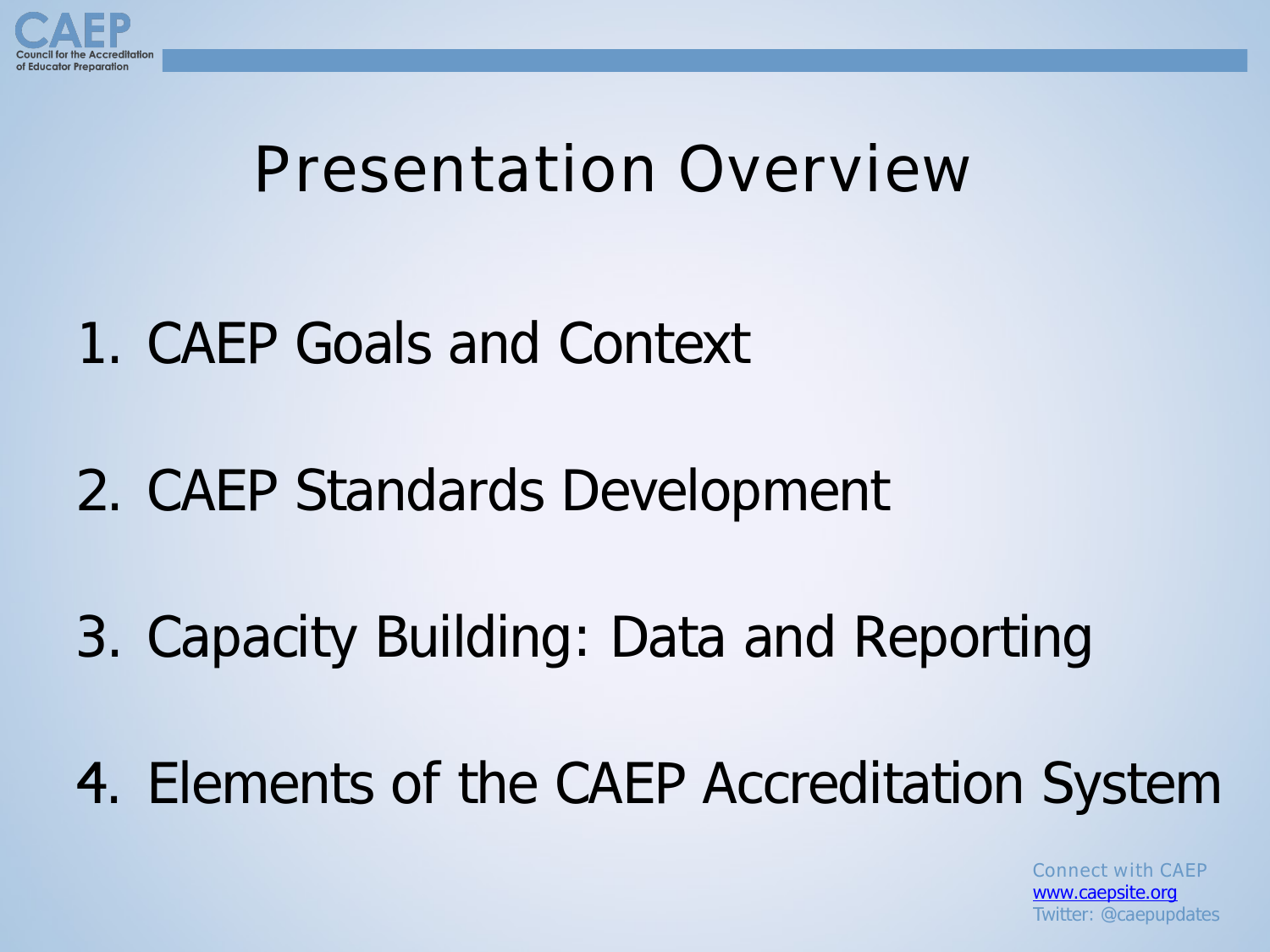

# Presentation Overview

CAEP Goals and Context
CAEP Standards Development
Capacity Building: Data and Reporting
Elements of the CAEP Accreditation System